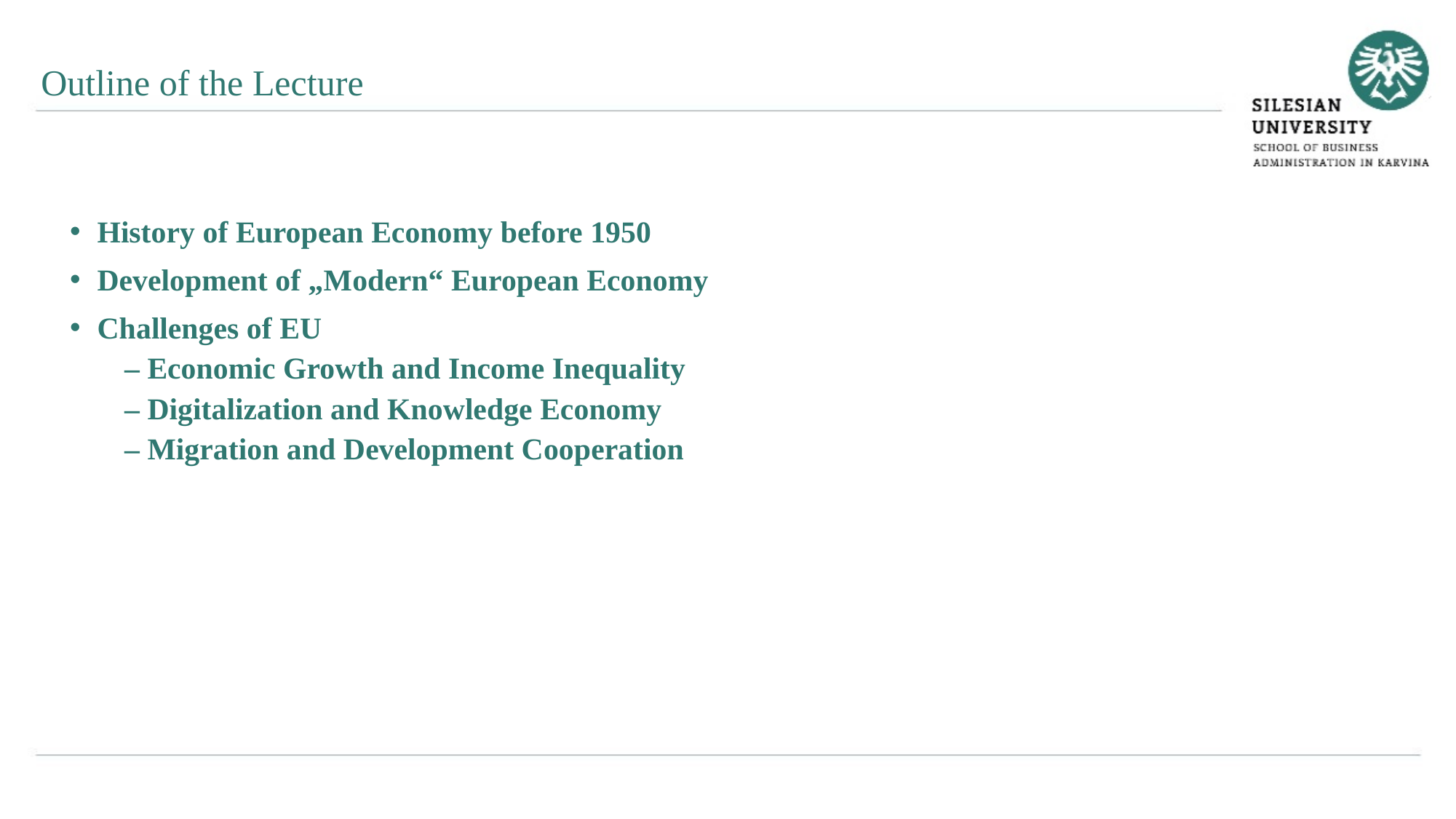

Outline of the Lecture
History of European Economy before 1950
Development of „Modern“ European Economy
Challenges of EU
– Economic Growth and Income Inequality
– Digitalization and Knowledge Economy
– Migration and Development Cooperation